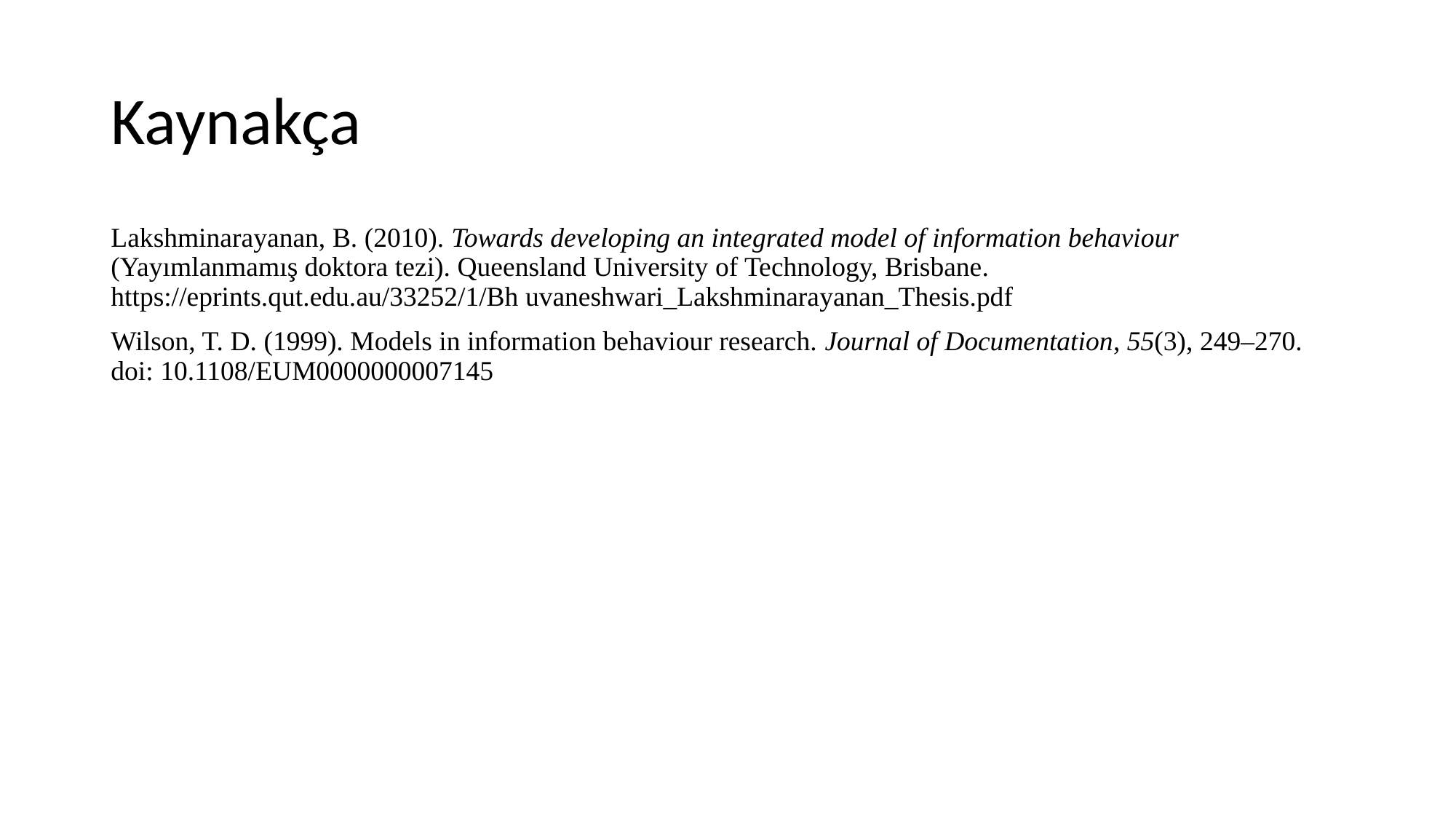

# Kaynakça
Lakshminarayanan, B. (2010). Towards developing an integrated model of information behaviour (Yayımlanmamış doktora tezi). Queensland University of Technology, Brisbane. https://eprints.qut.edu.au/33252/1/Bh uvaneshwari_Lakshminarayanan_Thesis.pdf
Wilson, T. D. (1999). Models in information behaviour research. Journal of Documentation, 55(3), 249–270. doi: 10.1108/EUM0000000007145